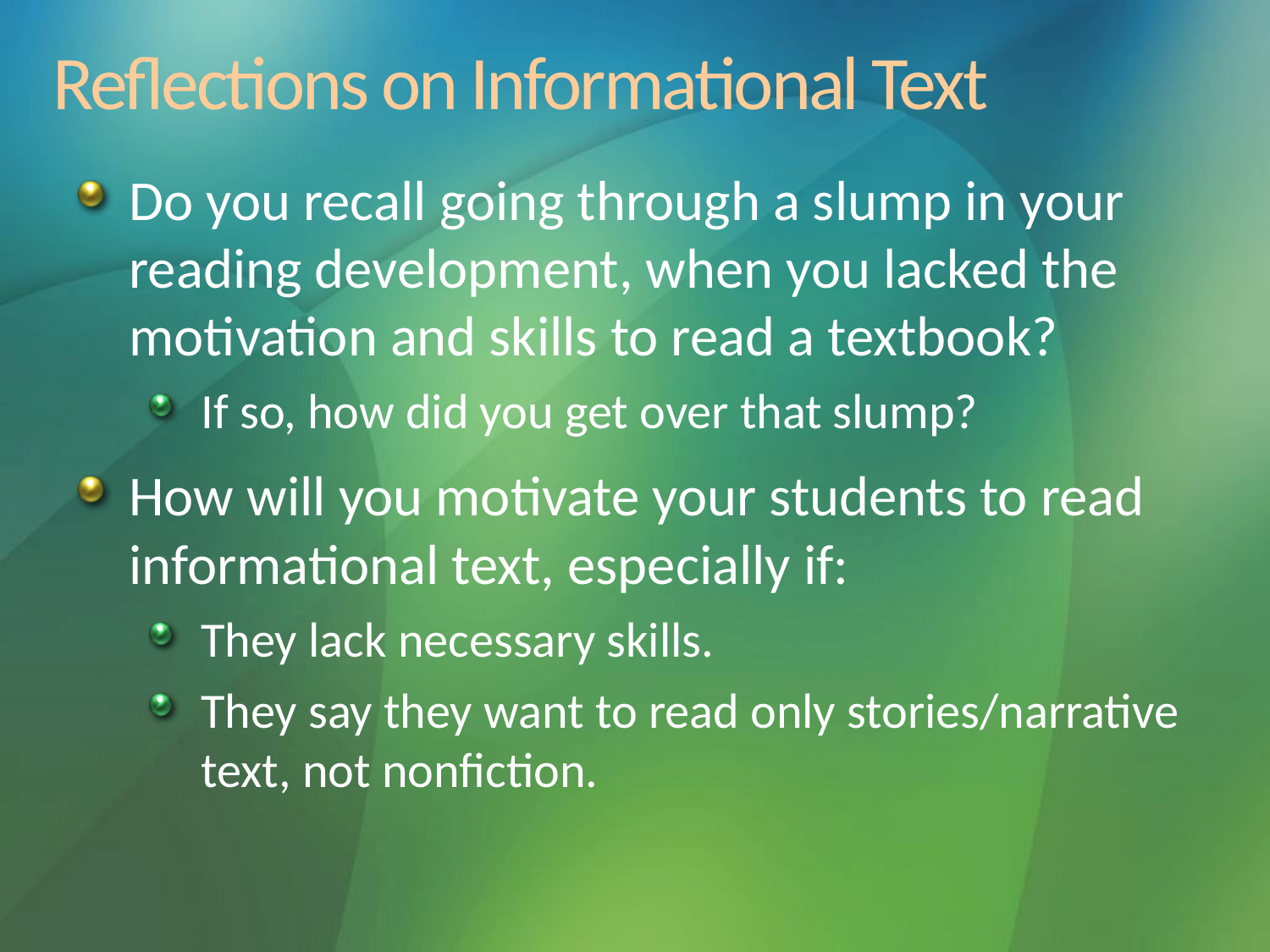

# Reflections on Informational Text
Do you recall going through a slump in your reading development, when you lacked the motivation and skills to read a textbook?
If so, how did you get over that slump?
How will you motivate your students to read informational text, especially if:
They lack necessary skills.
They say they want to read only stories/narrative text, not nonfiction.